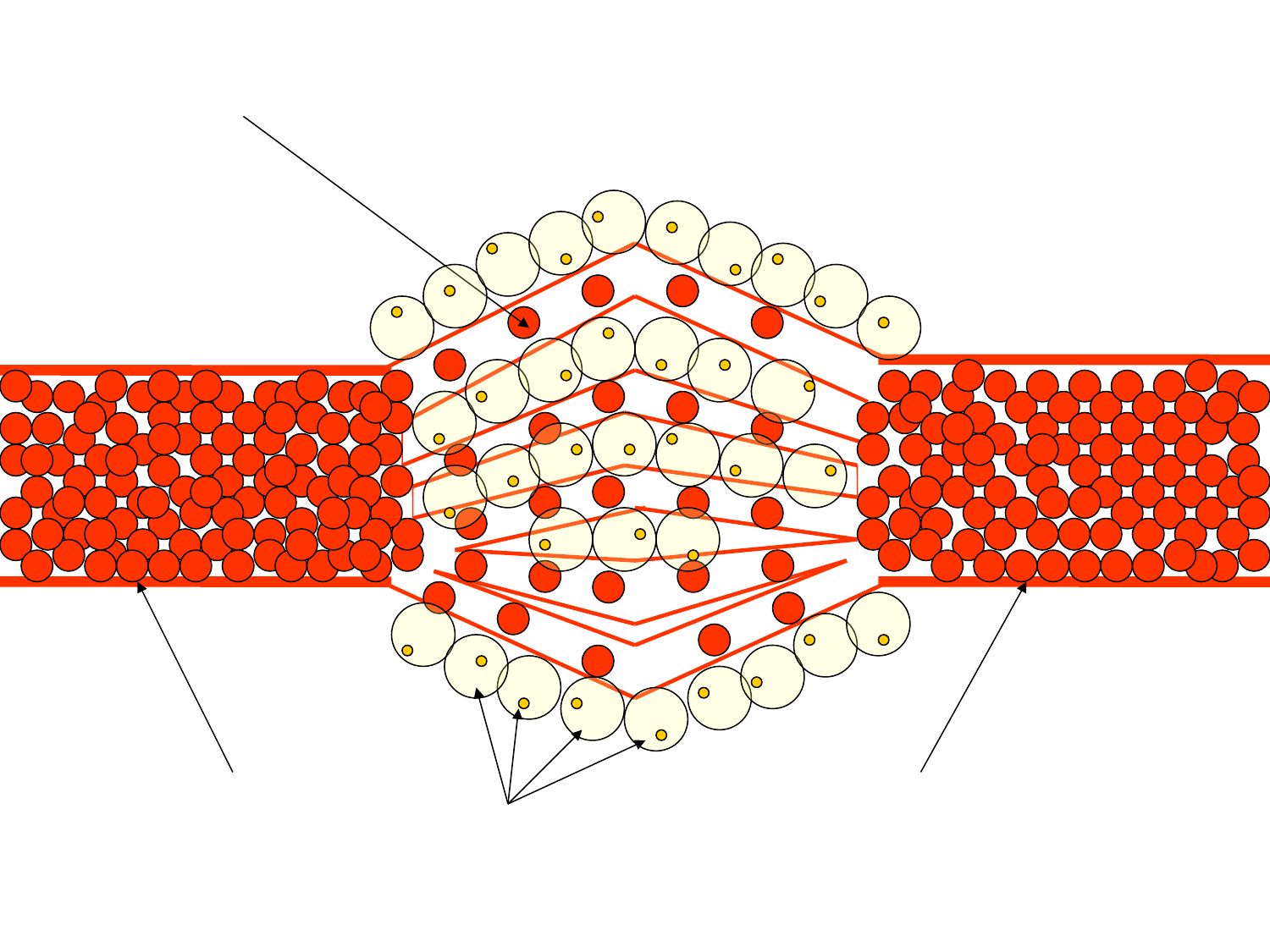

Capillaries
Red Blood Cells
move through capillaries
one at a time!

Artery
Vein
Body Cells